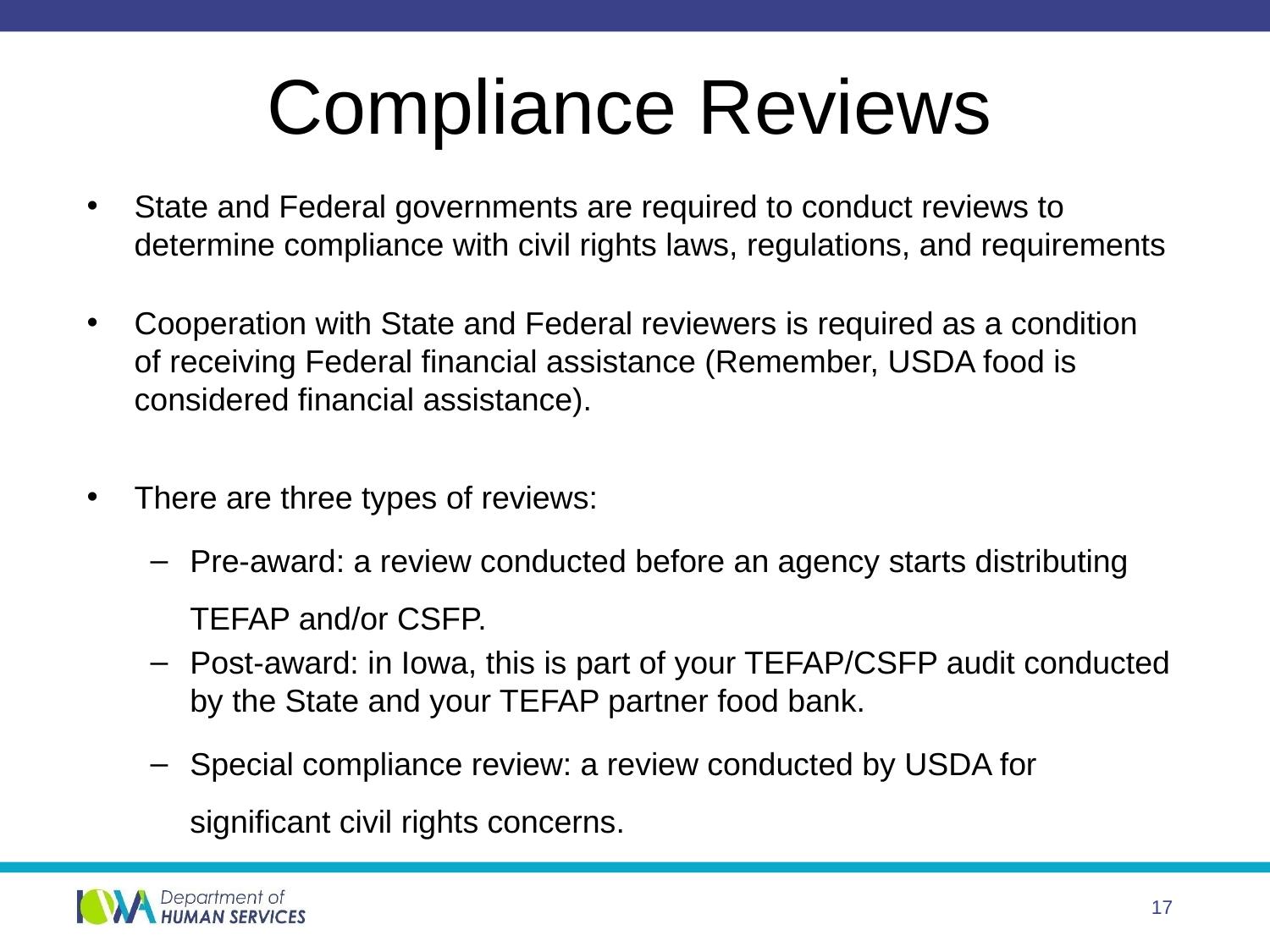

# Compliance Reviews
State and Federal governments are required to conduct reviews to determine compliance with civil rights laws, regulations, and requirements

Cooperation with State and Federal reviewers is required as a condition of receiving Federal financial assistance (Remember, USDA food is considered financial assistance).

There are three types of reviews:
Pre-award: a review conducted before an agency starts distributing TEFAP and/or CSFP.
Post-award: in Iowa, this is part of your TEFAP/CSFP audit conducted by the State and your TEFAP partner food bank.
Special compliance review: a review conducted by USDA for significant civil rights concerns.